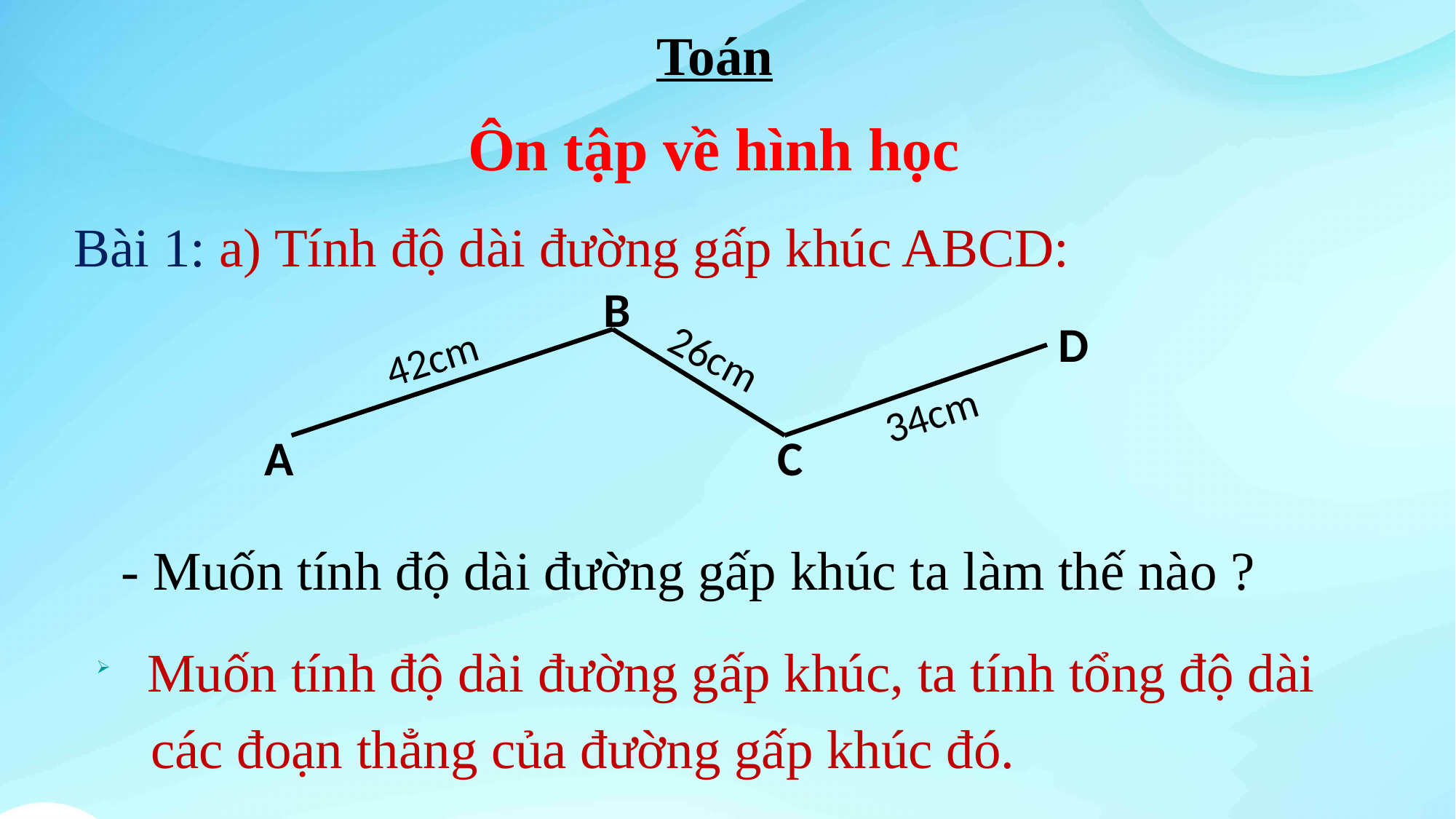

Toán
Ôn tập về hình học
Bài 1: a) Tính độ dài đường gấp khúc ABCD:
B
D
42cm
26cm
34cm
C
A
- Muốn tính độ dài đường gấp khúc ta làm thế nào ?
        Muốn tính độ dài đường gấp khúc, ta tính tổng độ dài
    các đoạn thẳng của đường gấp khúc đó.